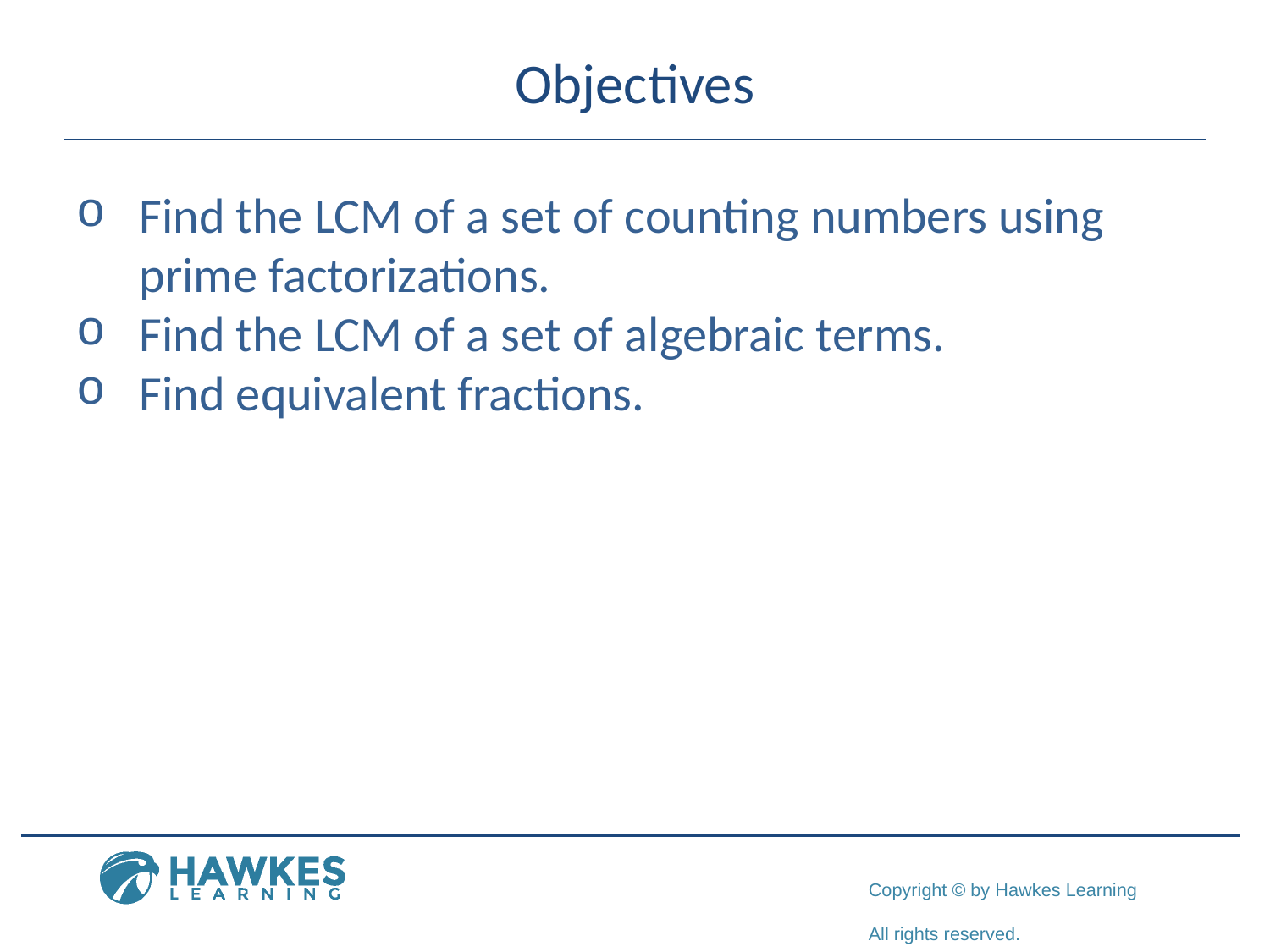

# Objectives
Find the LCM of a set of counting numbers using prime factorizations.
Find the LCM of a set of algebraic terms.
Find equivalent fractions.